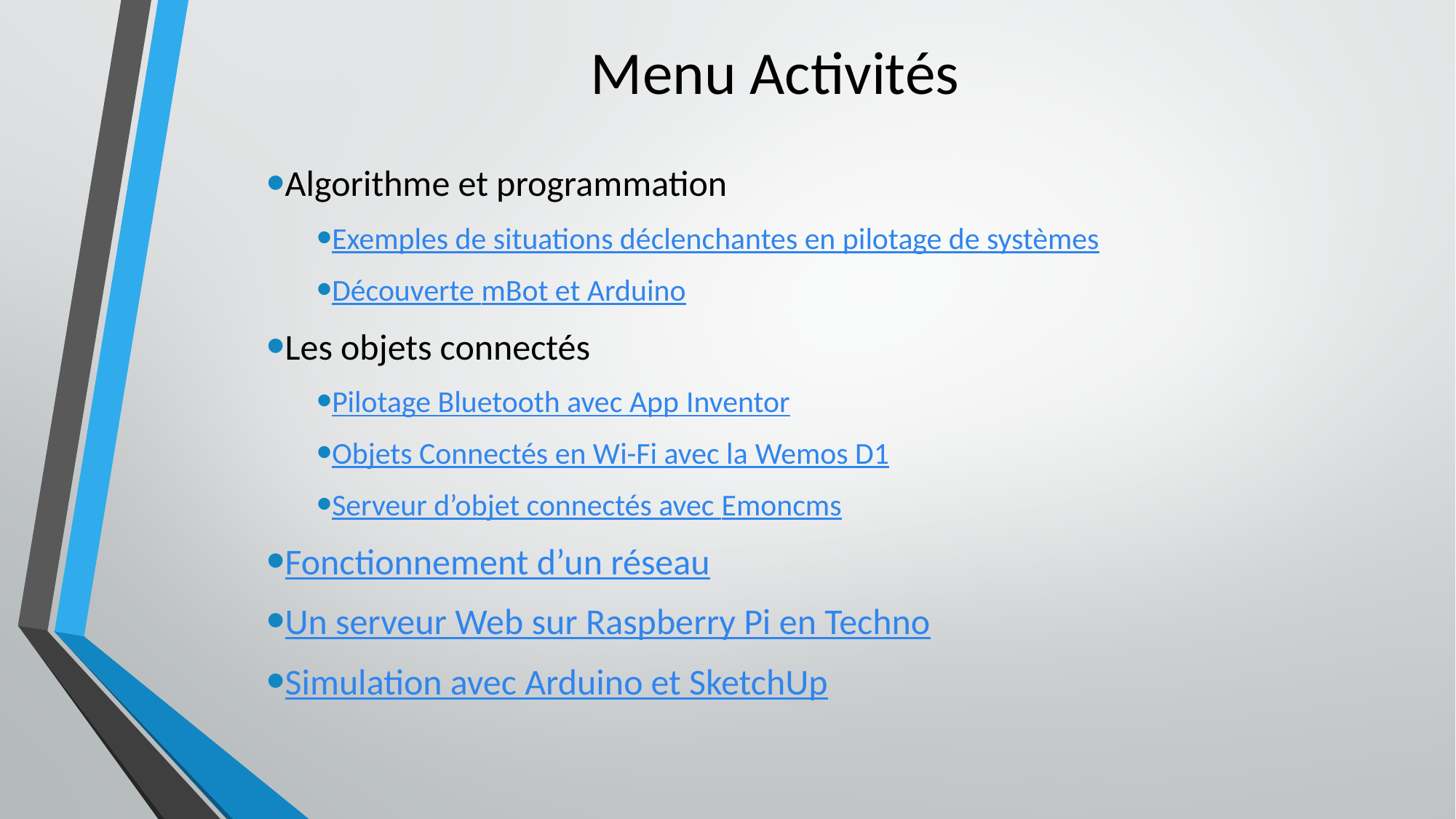

# Menu Activités
Algorithme et programmation
Exemples de situations déclenchantes en pilotage de systèmes
Découverte mBot et Arduino
Les objets connectés
Pilotage Bluetooth avec App Inventor
Objets Connectés en Wi-Fi avec la Wemos D1
Serveur d’objet connectés avec Emoncms
Fonctionnement d’un réseau
Un serveur Web sur Raspberry Pi en Techno
Simulation avec Arduino et SketchUp